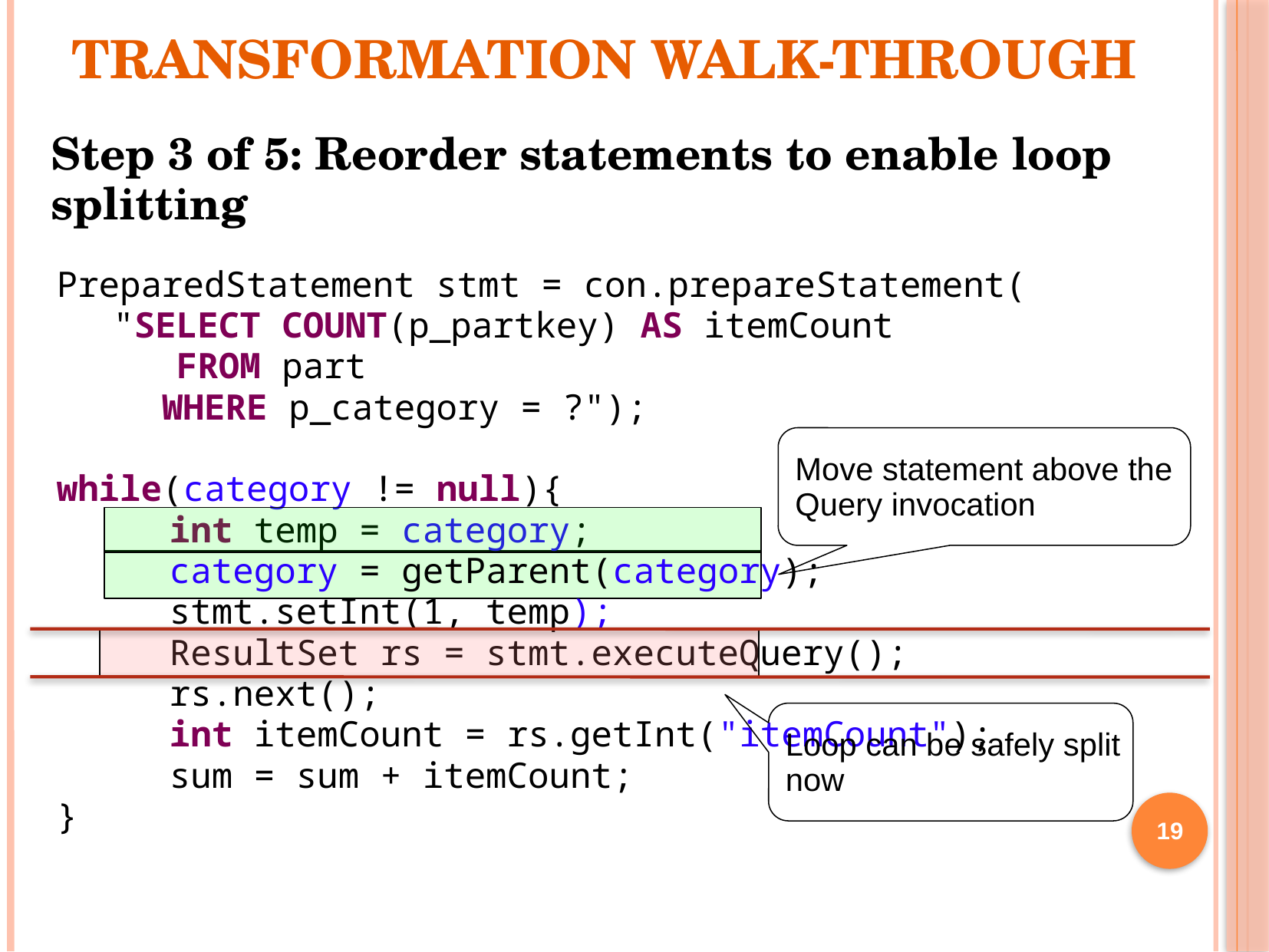

# Transformation Walk-through
Step 3 of 5: Reorder statements to enable loop splitting
PreparedStatement stmt = con.prepareStatement(
	"SELECT COUNT(p_partkey) AS itemCount
  	   FROM part
     WHERE p_category = ?");

while(category != null){
		int temp = category;
		category = getParent(category);
		stmt.setInt(1, temp);
		ResultSet rs = stmt.executeQuery();
		rs.next();
		int itemCount = rs.getInt("itemCount");
		sum = sum + itemCount;
}

Move statement above the
Query invocation

Loop can be safely split
now
19